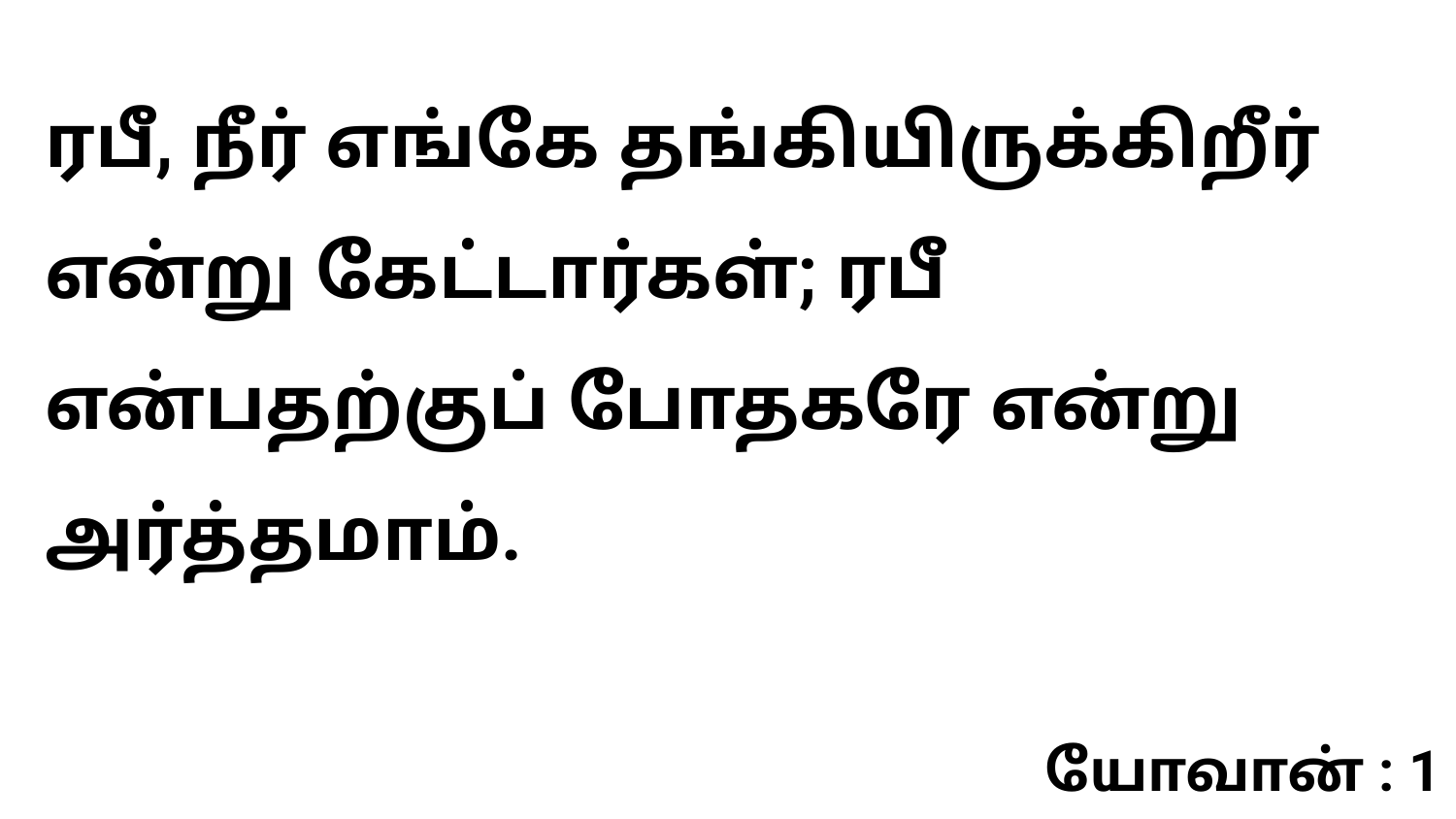

ரபீ, நீர் எங்கே தங்கியிருக்கிறீர் என்று கேட்டார்கள்; ரபீ என்பதற்குப் போதகரே என்று அர்த்தமாம்.
யோவான் : 1